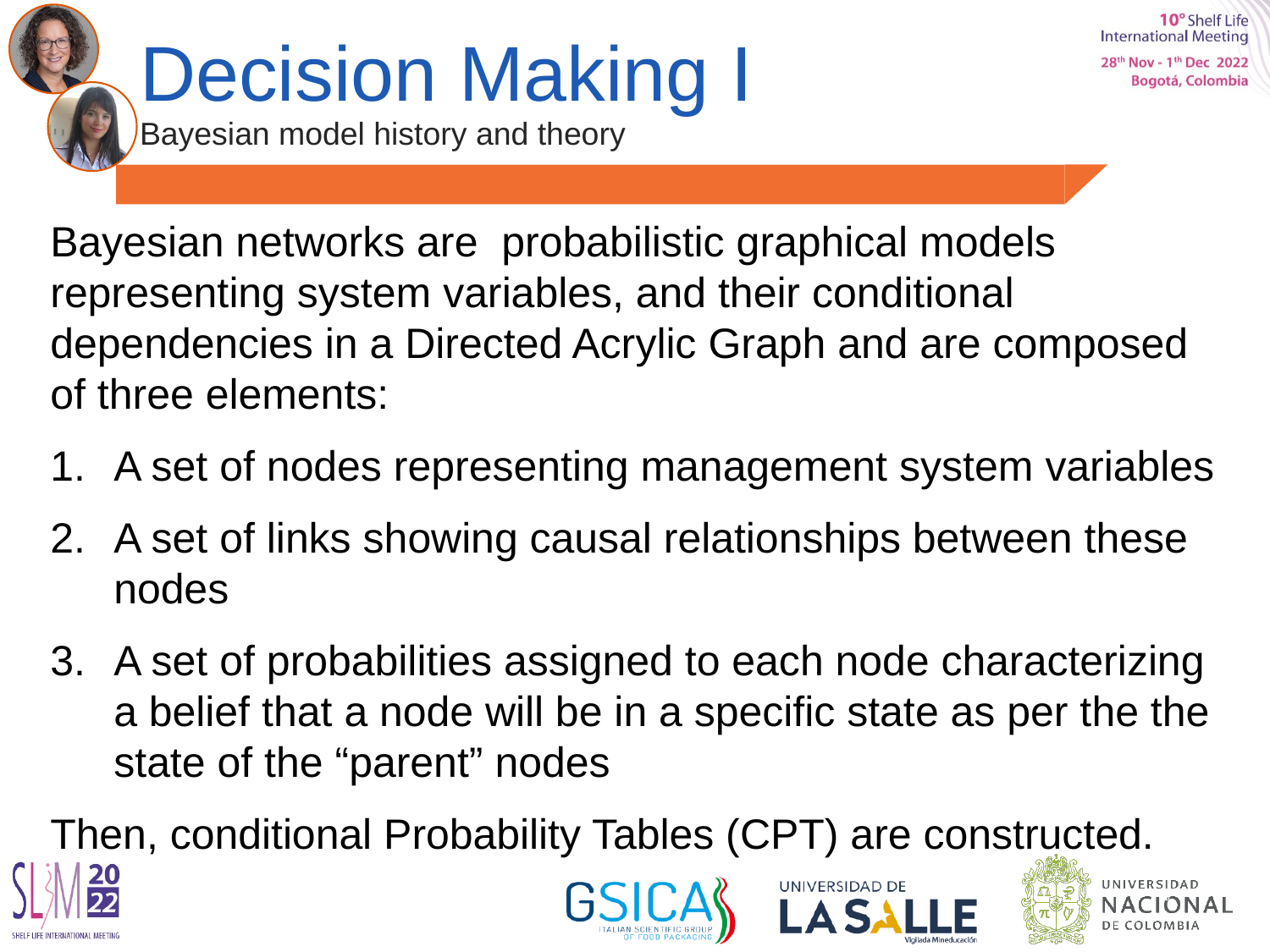

# Decision Making I Bayesian model history and theory

Bayesian networks are  probabilistic graphical models representing system variables, and their conditional dependencies in a Directed Acrylic Graph and are composed of three elements:
A set of nodes representing management system variables
A set of links showing causal relationships between these nodes
A set of probabilities assigned to each node characterizing a belief that a node will be in a specific state as per the the state of the “parent” nodes
Then, conditional Probability Tables (CPT) are constructed.

9